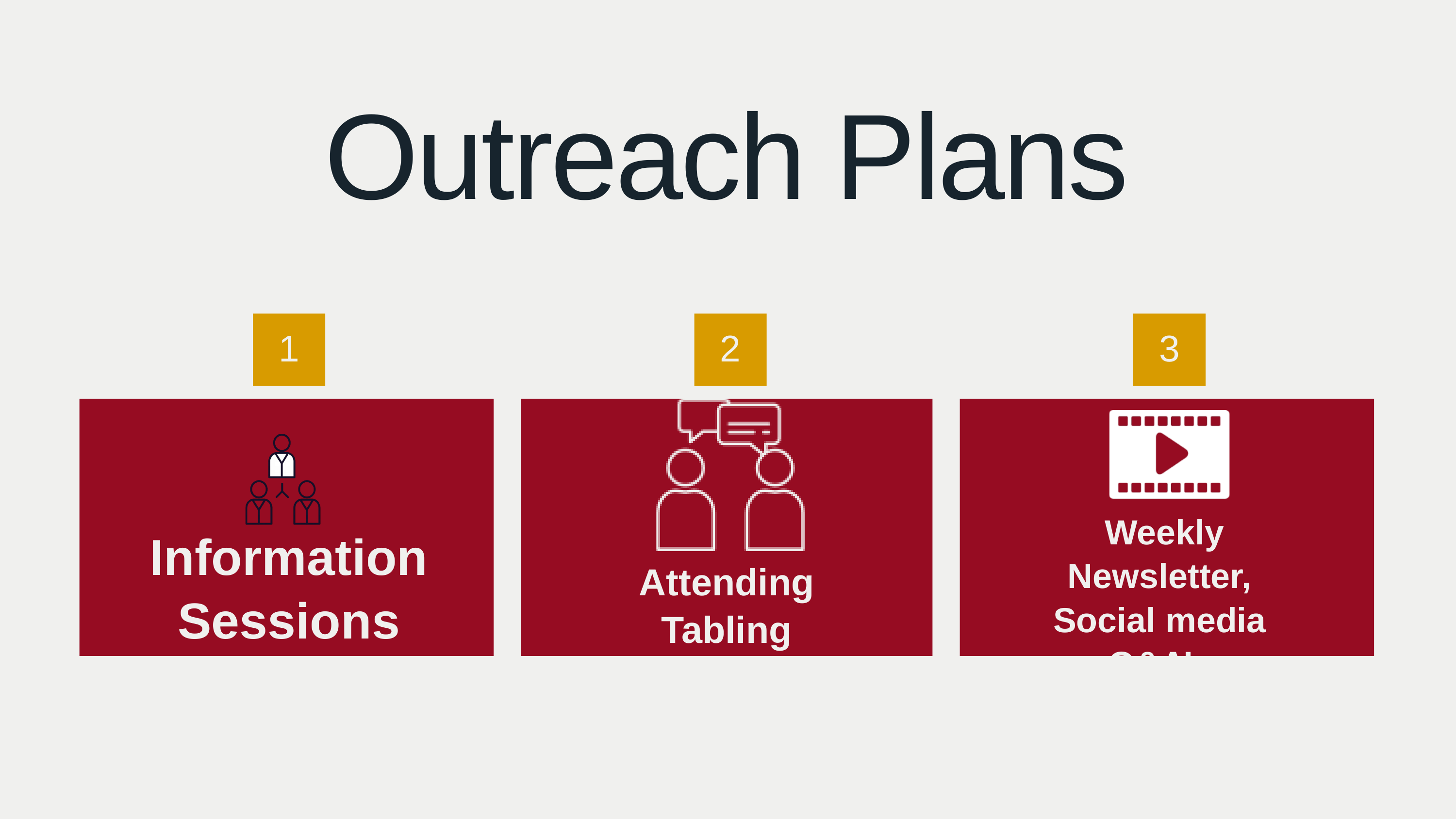

Outreach Plans

1

2

3

 Weekly Newsletter, Social media Q&A’s
Information Sessions
Attending Tabling EVents